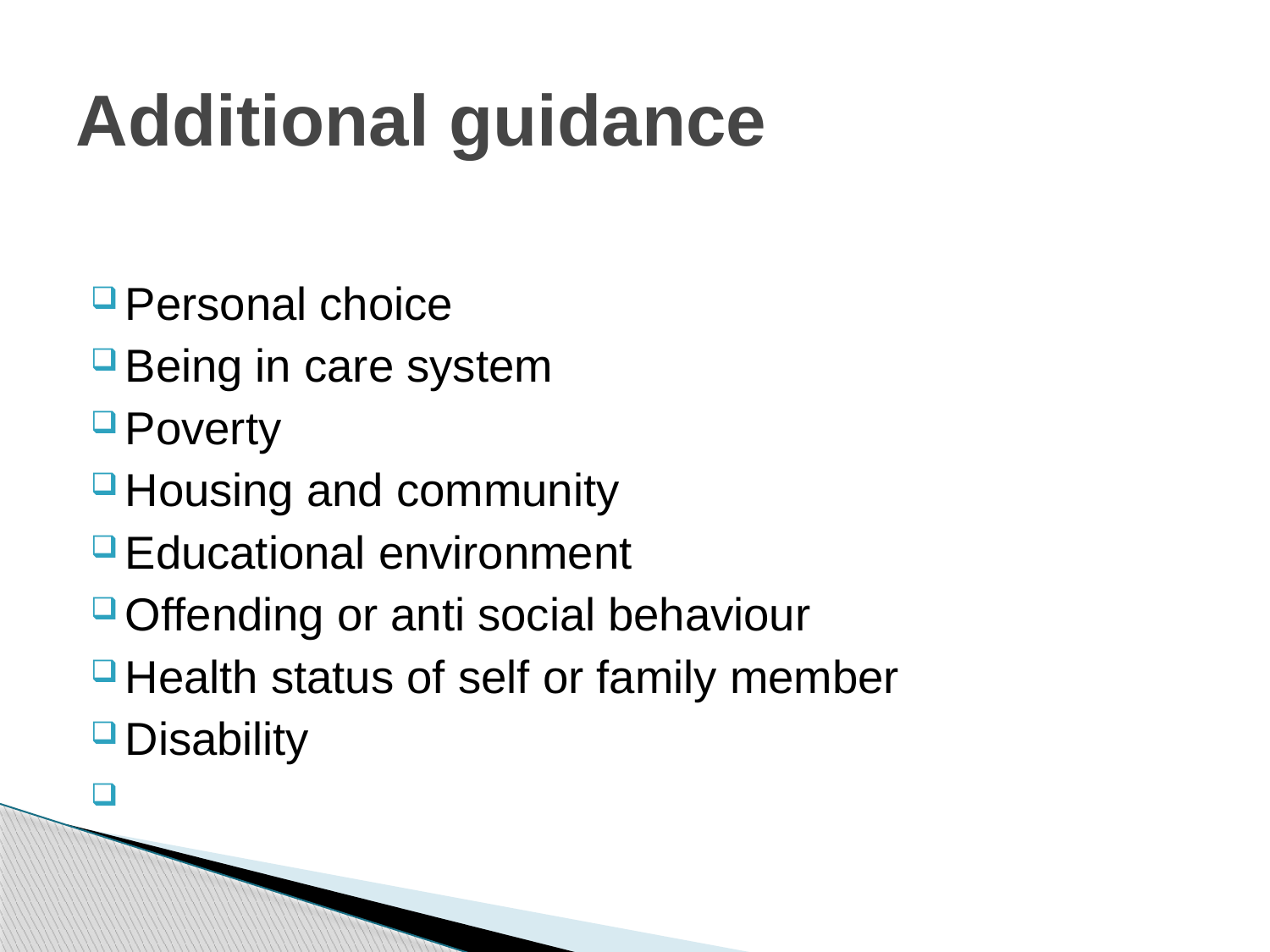

# Additional guidance

Personal choice
Being in care system
Poverty
Housing and community
Educational environment
Offending or anti social behaviour
Health status of self or family member
Disability